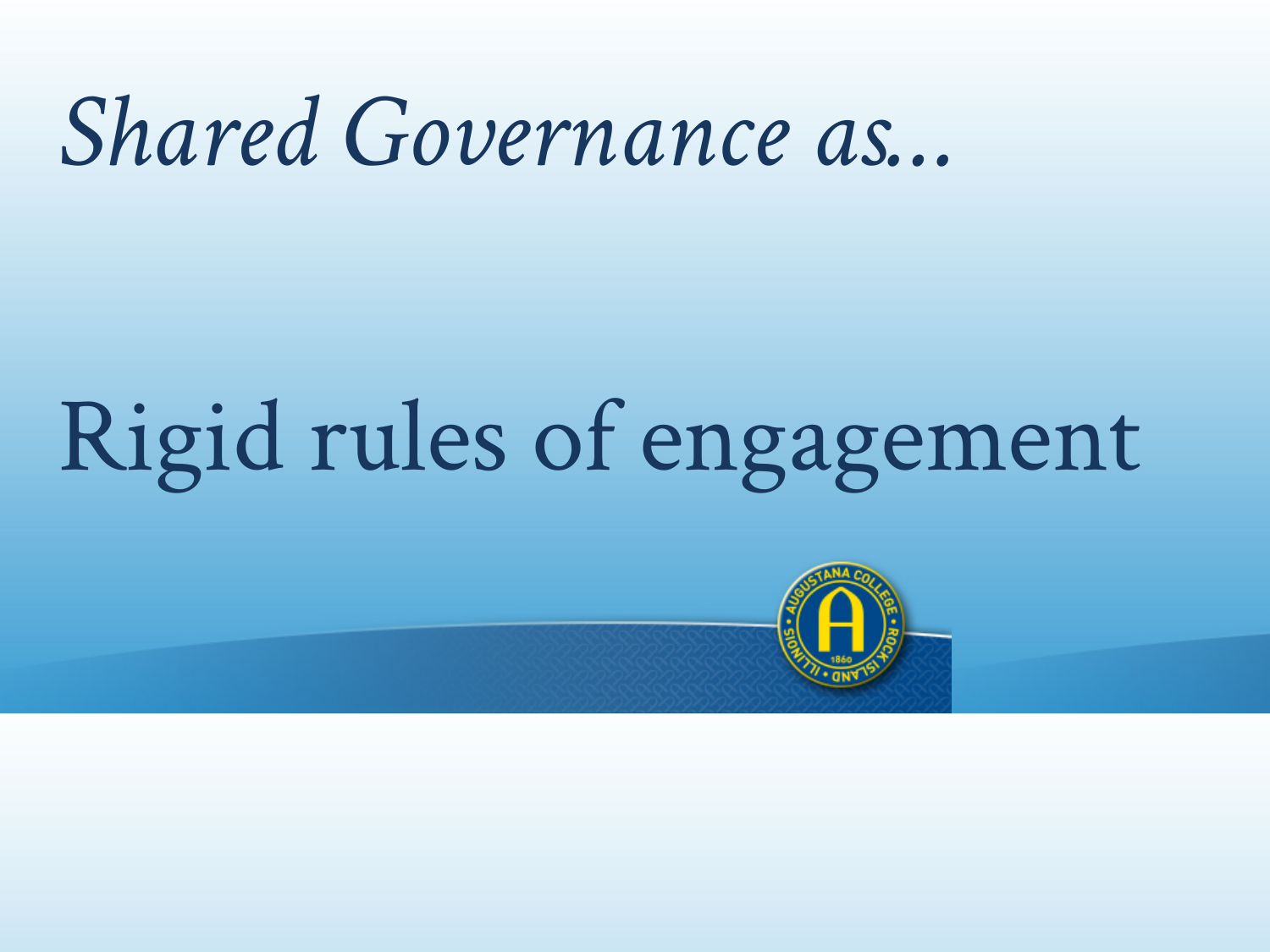

Shared Governance as…

Rigid rules of engagement